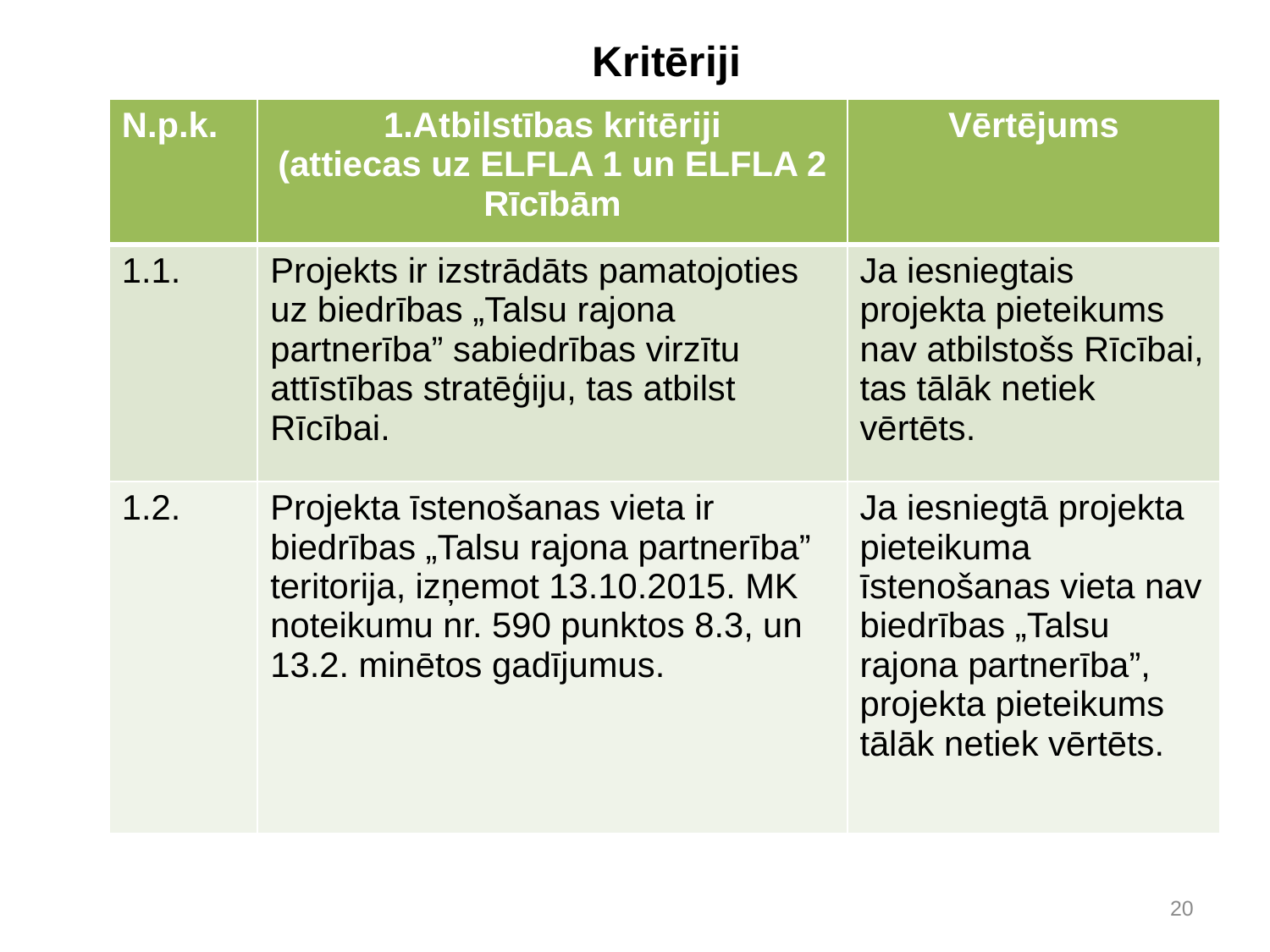

# Kritēriji
| N.p.k. | 1.Atbilstības kritēriji (attiecas uz ELFLA 1 un ELFLA 2 Rīcībām | Vērtējums |
| --- | --- | --- |
| 1.1. | Projekts ir izstrādāts pamatojoties uz biedrības „Talsu rajona partnerība” sabiedrības virzītu attīstības stratēģiju, tas atbilst Rīcībai. | Ja iesniegtais projekta pieteikums nav atbilstošs Rīcībai, tas tālāk netiek vērtēts. |
| 1.2. | Projekta īstenošanas vieta ir biedrības „Talsu rajona partnerība” teritorija, izņemot 13.10.2015. MK noteikumu nr. 590 punktos 8.3, un 13.2. minētos gadījumus. | Ja iesniegtā projekta pieteikuma īstenošanas vieta nav biedrības „Talsu rajona partnerība”, projekta pieteikums tālāk netiek vērtēts. |
20